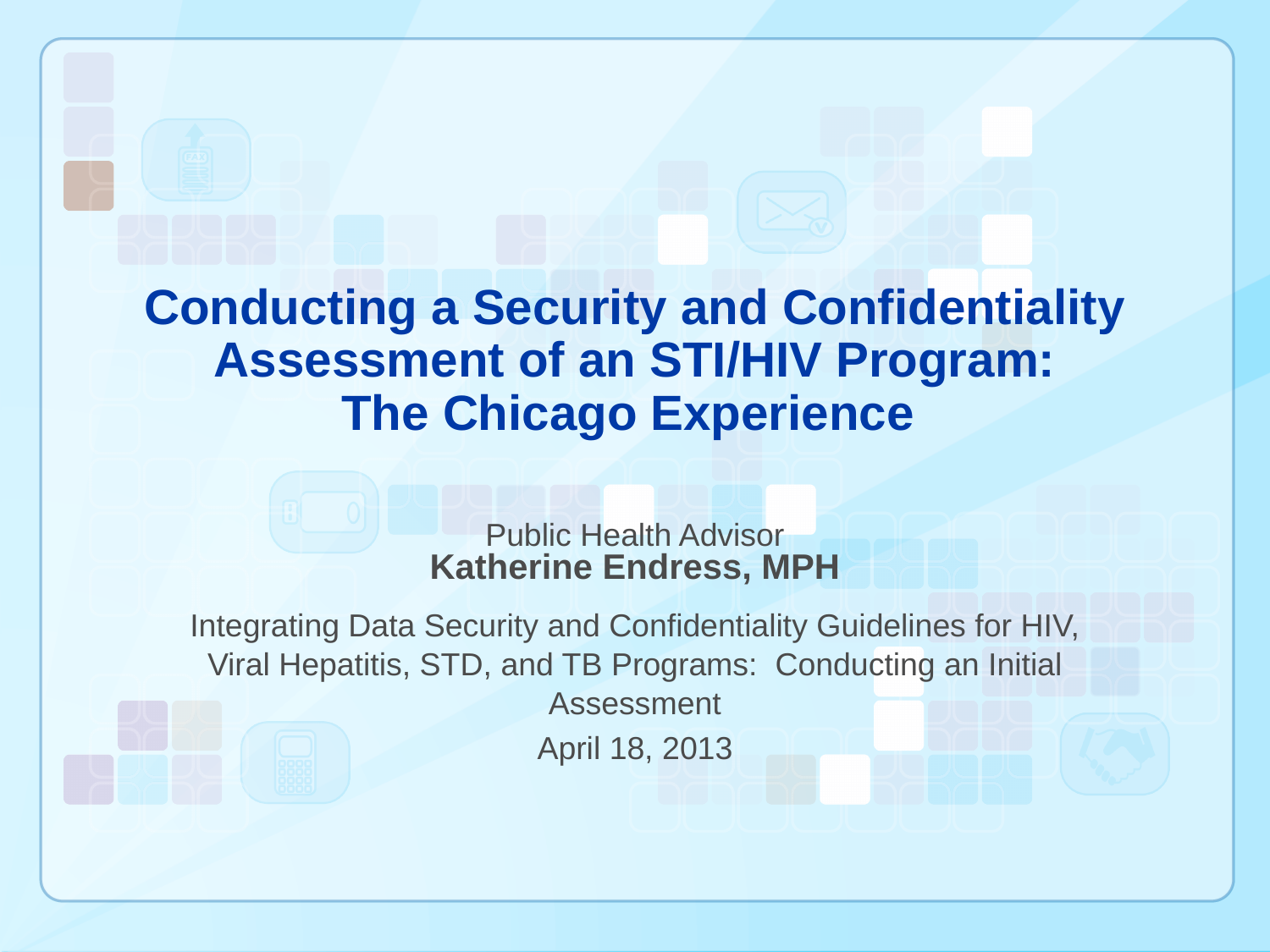

# Conducting a Security and Confidentiality Assessment of an STI/HIV Program: The Chicago Experience
Katherine Endress, MPH
Public Health Advisor

Integrating Data Security and Confidentiality Guidelines for HIV, Viral Hepatitis, STD, and TB Programs:  Conducting an Initial Assessment
April 18, 2013